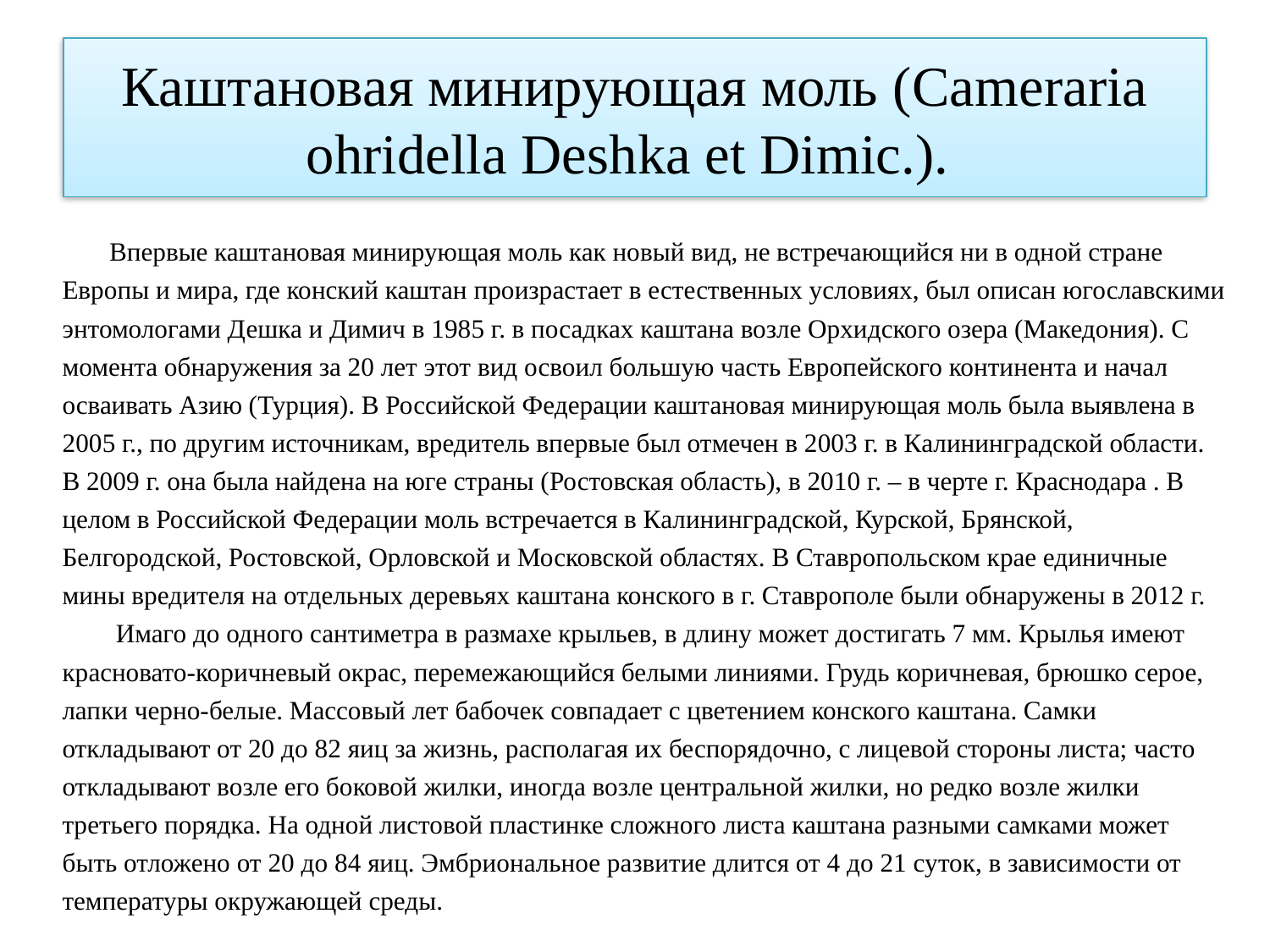

# Каштановая минирующая моль (Cameraria ohridella Deshka et Dimic.).
Впервые каштановая минирующая моль как новый вид, не встречающийся ни в одной стране Европы и мира, где конский каштан произрастает в естественных условиях, был описан югославскими энтомологами Дешка и Димич в 1985 г. в посадках каштана возле Орхидского озера (Македония). С момента обнаружения за 20 лет этот вид освоил большую часть Европейского континента и начал осваивать Азию (Турция). В Российской Федерации каштановая минирующая моль была выявлена в 2005 г., по другим источникам, вредитель впервые был отмечен в 2003 г. в Калининградской области. В 2009 г. она была найдена на юге страны (Ростовская область), в 2010 г. – в черте г. Краснодара . В целом в Российской Федерации моль встречается в Калининградской, Курской, Брянской, Белгородской, Ростовской, Орловской и Московской областях. В Ставропольском крае единичные мины вредителя на отдельных деревьях каштана конского в г. Ставрополе были обнаружены в 2012 г.
 Имаго до одного сантиметра в размахе крыльев, в длину может достигать 7 мм. Крылья имеют красновато-коричневый окрас, перемежающийся белыми линиями. Грудь коричневая, брюшко серое, лапки черно-белые. Массовый лет бабочек совпадает с цветением конского каштана. Самки откладывают от 20 до 82 яиц за жизнь, располагая их беспорядочно, с лицевой стороны листа; часто откладывают возле его боковой жилки, иногда возле центральной жилки, но редко возле жилки третьего порядка. На одной листовой пластинке сложного листа каштана разными самками может быть отложено от 20 до 84 яиц. Эмбриональное развитие длится от 4 до 21 суток, в зависимости от температуры окружающей среды.